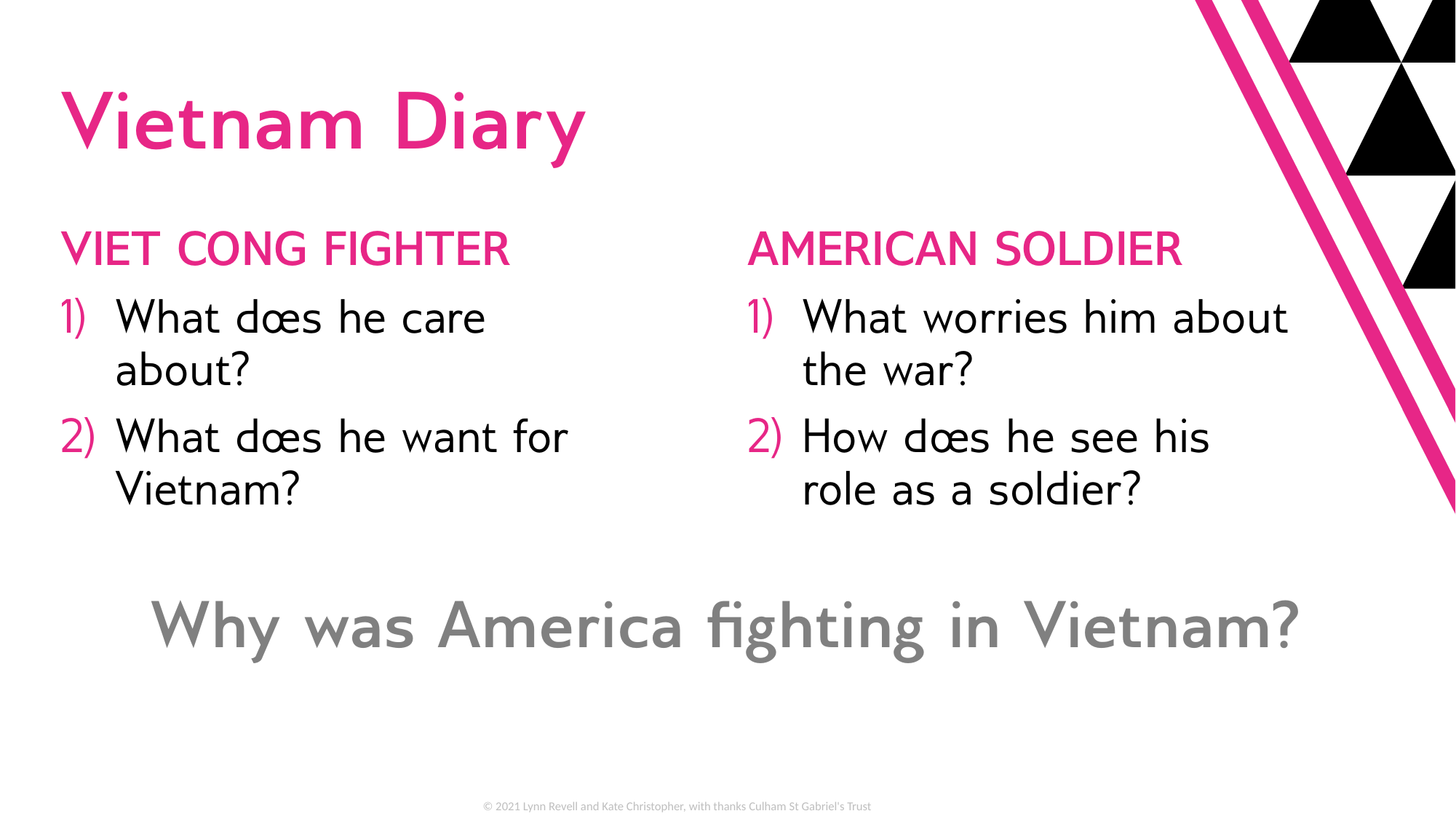

# Vietnam Diary
VIET CONG FIGHTER
What does he care about?
What does he want for Vietnam?

AMERICAN SOLDIER
What worries him about the war?
How does he see his role as a soldier?

Why was America fighting in Vietnam?